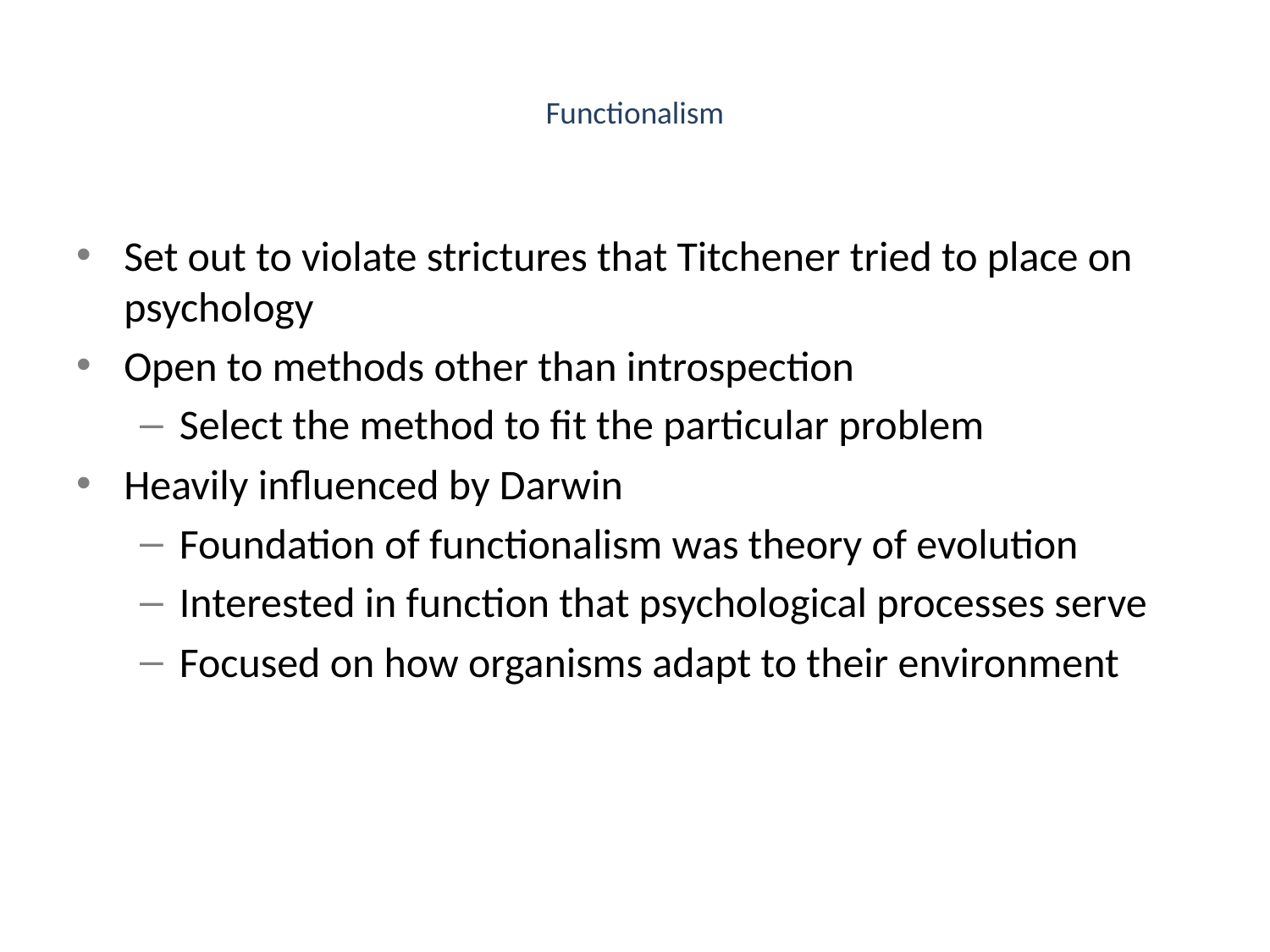

# Functionalism
Set out to violate strictures that Titchener tried to place on psychology
Open to methods other than introspection
Select the method to fit the particular problem
Heavily influenced by Darwin
Foundation of functionalism was theory of evolution
Interested in function that psychological processes serve
Focused on how organisms adapt to their environment